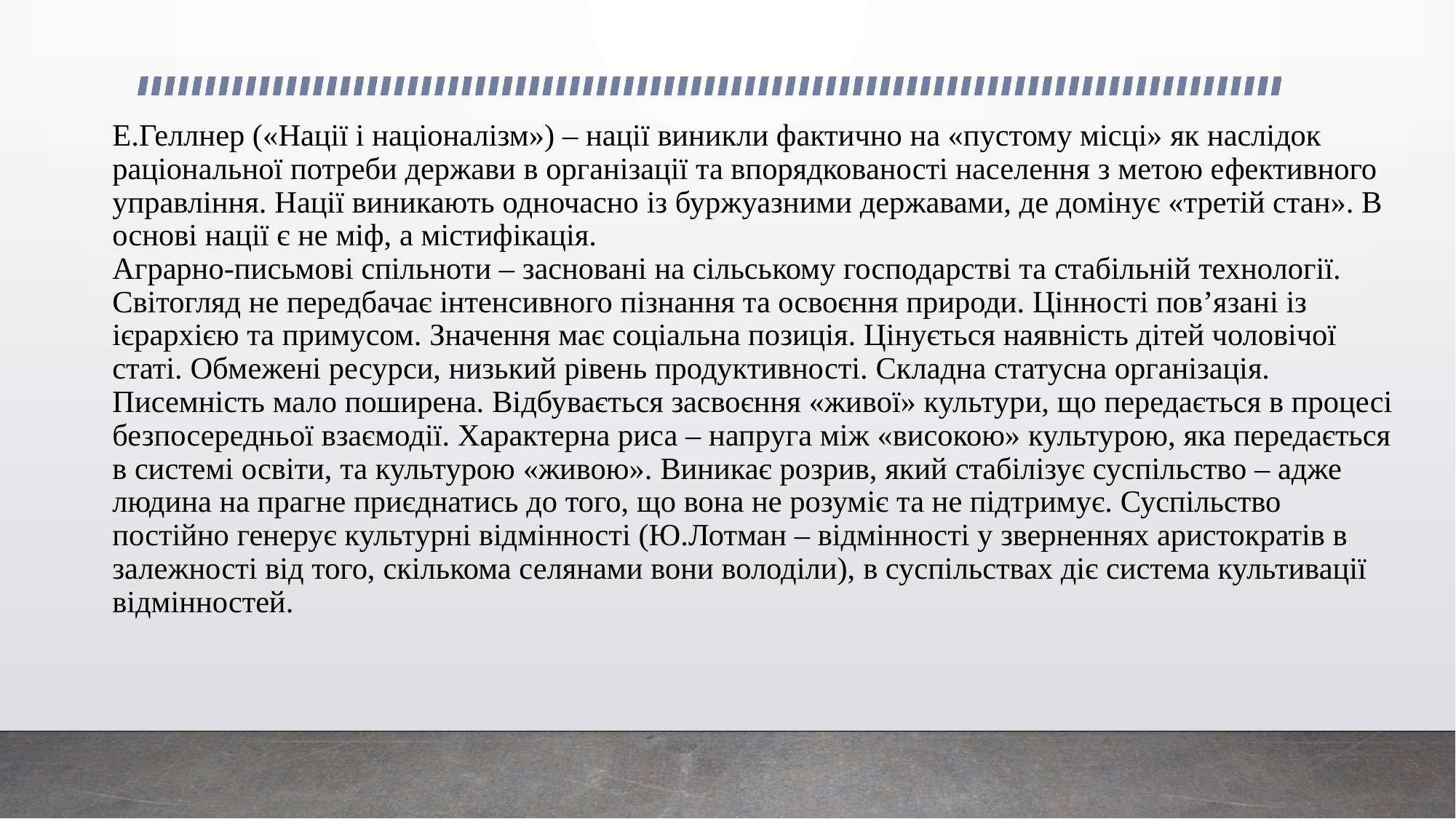

# Е.Геллнер («Нації і націоналізм») – нації виникли фактично на «пустому місці» як наслідок раціональної потреби держави в організації та впорядкованості населення з метою ефективного управління. Нації виникають одночасно із буржуазними державами, де домінує «третій стан». В основі нації є не міф, а містифікація. Аграрно-письмові спільноти – засновані на сільському господарстві та стабільній технології. Світогляд не передбачає інтенсивного пізнання та освоєння природи. Цінності пов’язані із ієрархією та примусом. Значення має соціальна позиція. Цінується наявність дітей чоловічої статі. Обмежені ресурси, низький рівень продуктивності. Складна статусна організація. Писемність мало поширена. Відбувається засвоєння «живої» культури, що передається в процесі безпосередньої взаємодії. Характерна риса – напруга між «високою» культурою, яка передається в системі освіти, та культурою «живою». Виникає розрив, який стабілізує суспільство – адже людина на прагне приєднатись до того, що вона не розуміє та не підтримує. Суспільство постійно генерує культурні відмінності (Ю.Лотман – відмінності у зверненнях аристократів в залежності від того, скількома селянами вони володіли), в суспільствах діє система культивації відмінностей.